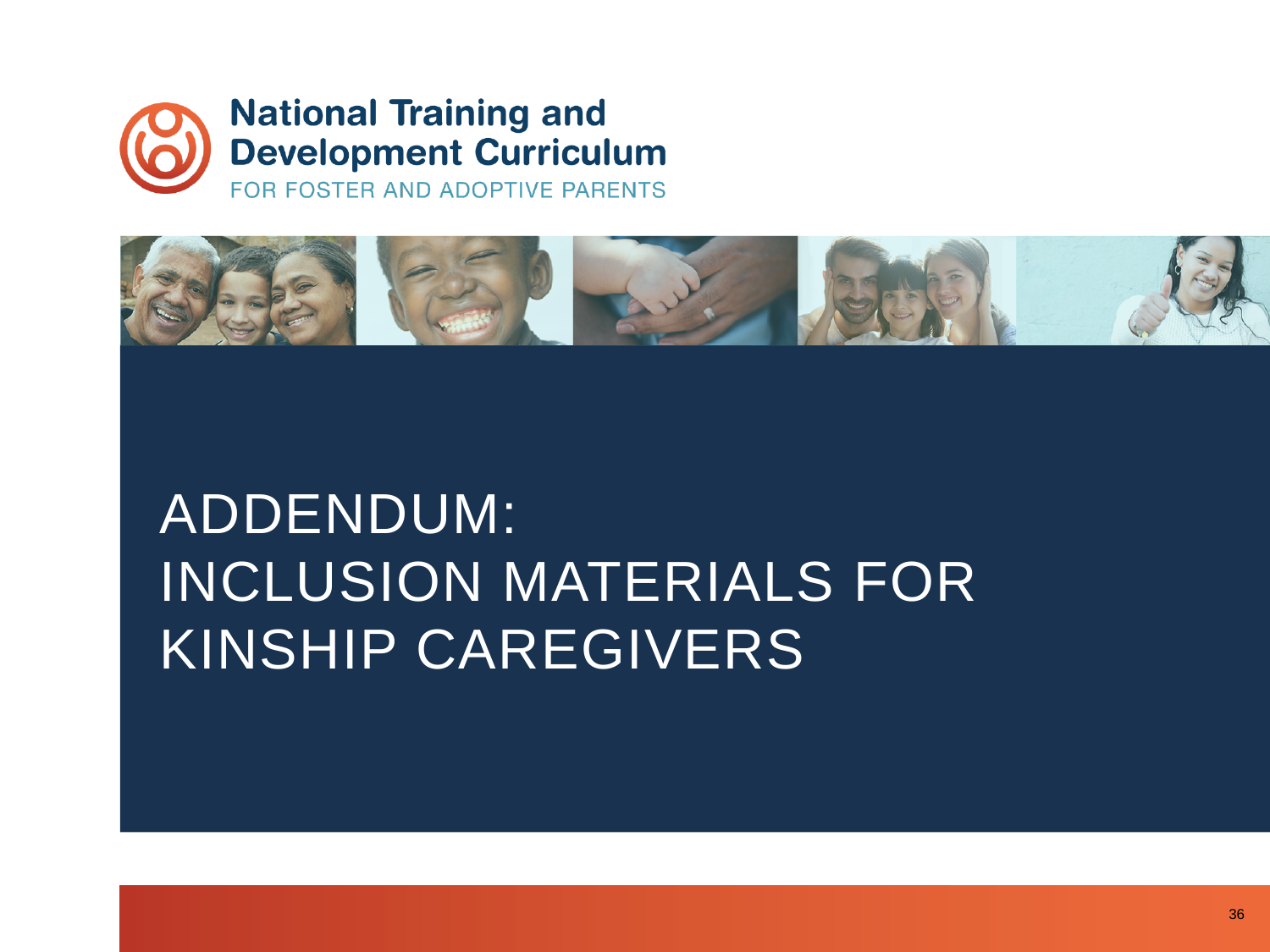

Addendum:
inclusion materials for kinship caregivers
36